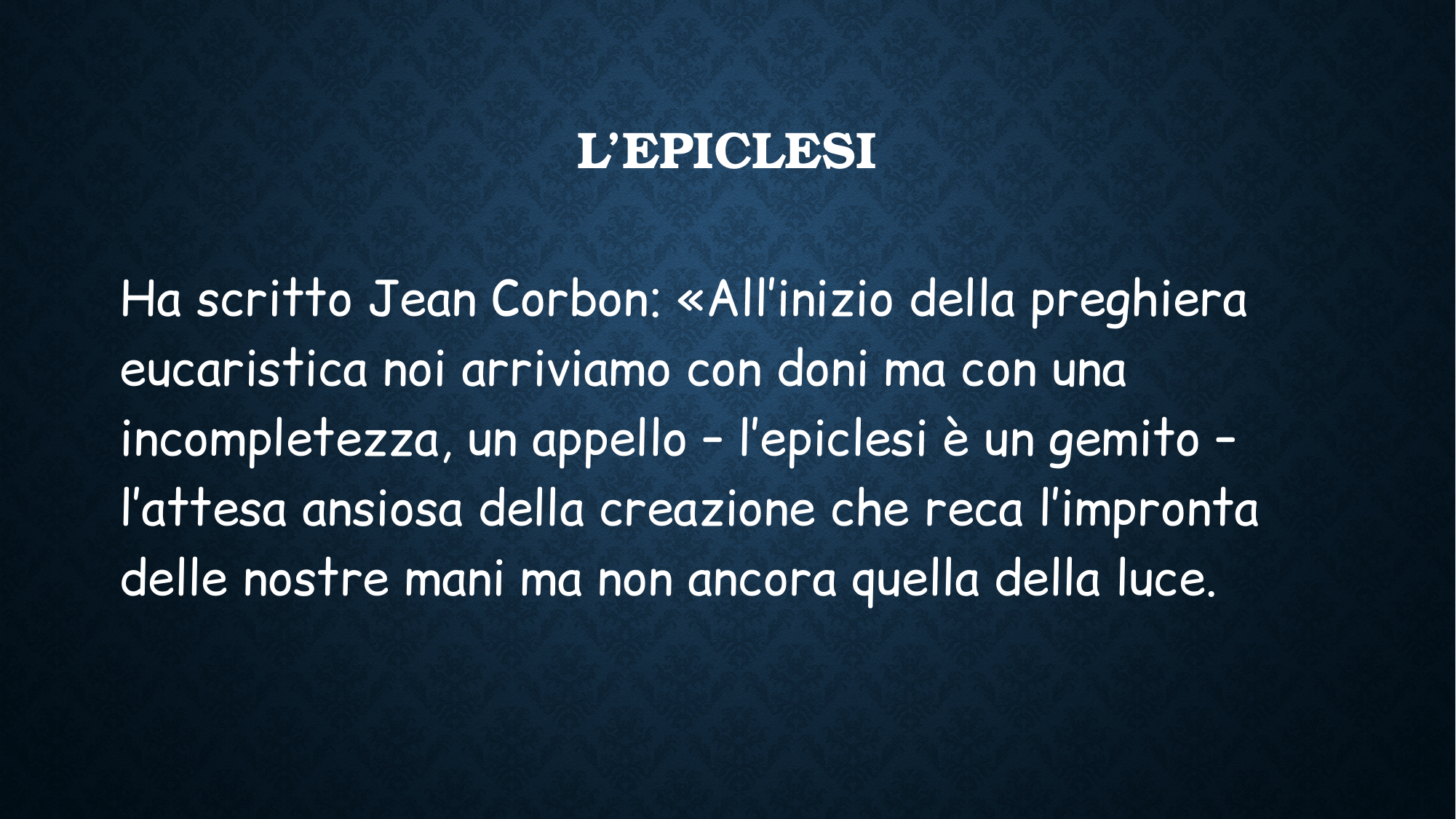

# L’EPICLESI
Ha scritto Jean Corbon: «All’inizio della preghiera eucaristica noi arriviamo con doni ma con una incompletezza, un appello – l’epiclesi è un gemito – l’attesa ansiosa della creazione che reca l’impronta delle nostre mani ma non ancora quella della luce.